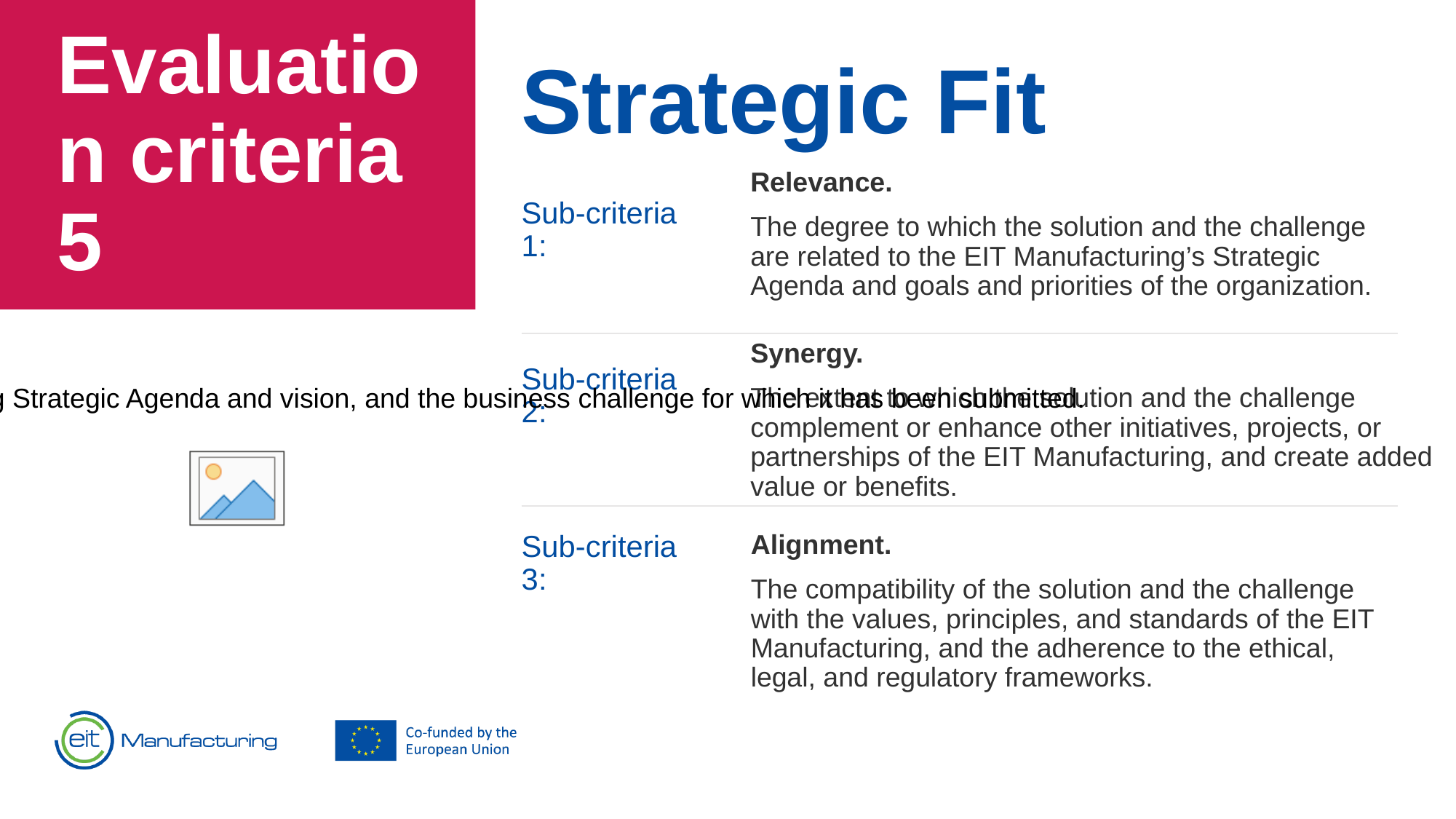

Evaluation criteria 5
# Strategic Fit
Relevance.
The degree to which the solution and the challenge are related to the EIT Manufacturing’s Strategic Agenda and goals and priorities of the organization.
Sub-criteria 1:

The startup contributes to the EIT Manufacturing Strategic Agenda and vision, and the business challenge for which it has been submitted.
Synergy.
The extent to which the solution and the challenge complement or enhance other initiatives, projects, or partnerships of the EIT Manufacturing, and create added value or benefits.
Sub-criteria 2:

Sub-criteria 3:

Alignment.
The compatibility of the solution and the challenge with the values, principles, and standards of the EIT Manufacturing, and the adherence to the ethical, legal, and regulatory frameworks.